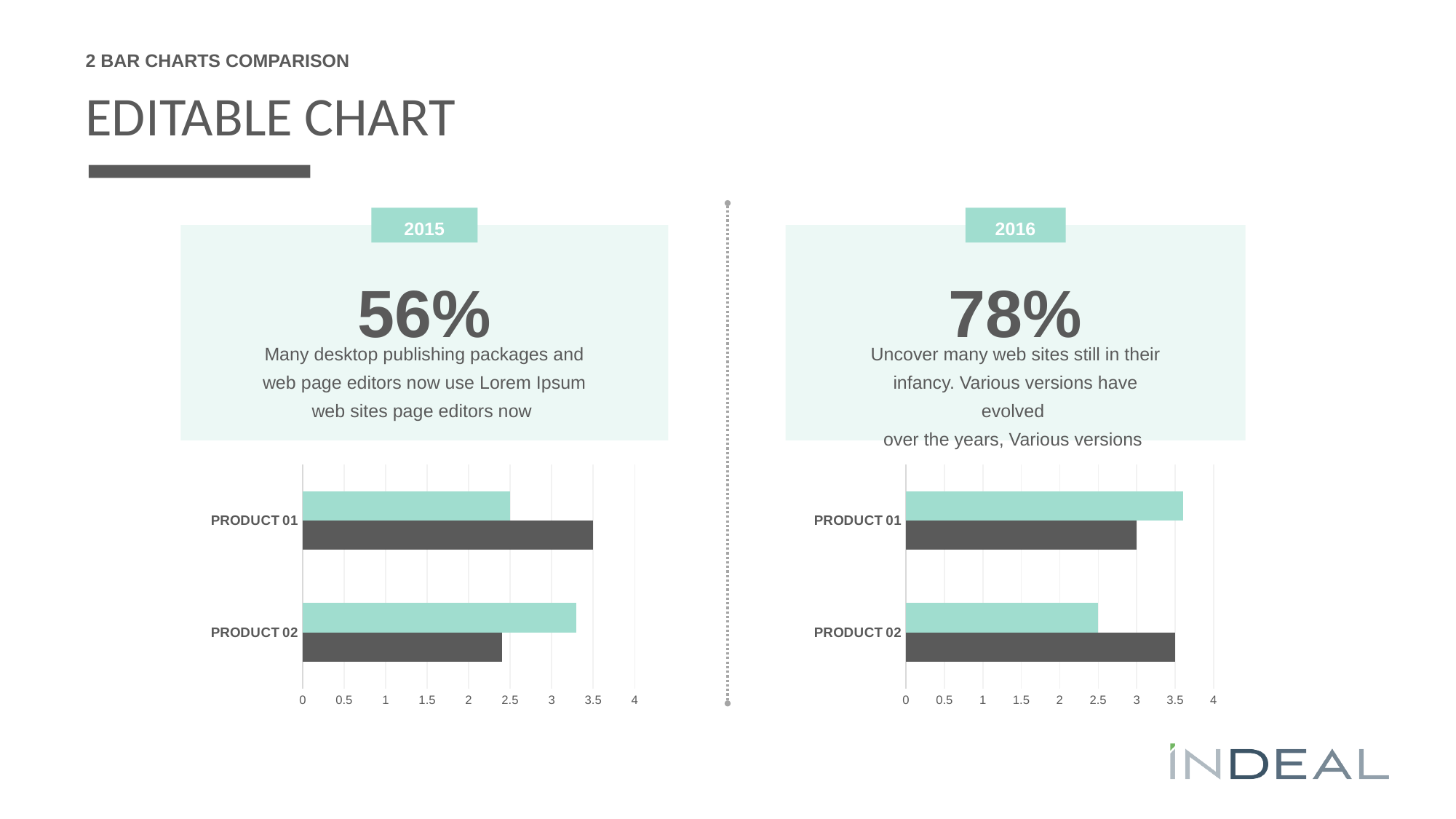

2 BAR CHARTS COMPARISON
# EDITABLE CHART
2015
56%
Many desktop publishing packages and web page editors now use Lorem Ipsum web sites page editors now

### Chart

| Category | 2015 | 2016 |
|---|---|---|
| PRODUCT 02 | 2.4 | 3.3 |
| PRODUCT 01 | 3.5 | 2.5 |
2016
78%
Uncover many web sites still in their infancy. Various versions have evolved
over the years, Various versions

### Chart

| Category | 2015 | 2016 |
|---|---|---|
| PRODUCT 02 | 3.5 | 2.5 |
| PRODUCT 01 | 3.0 | 3.6 |